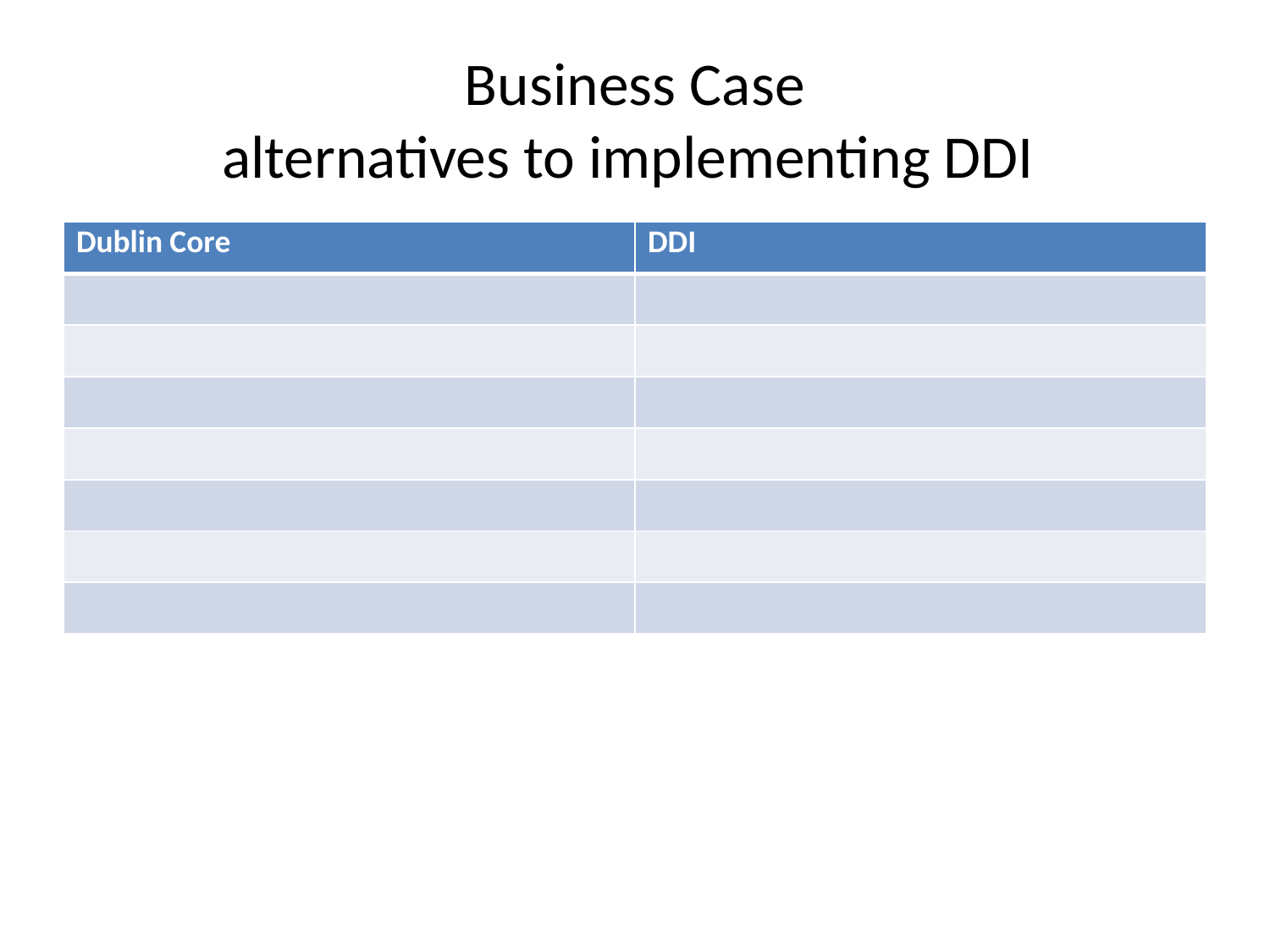

# Business Case alternatives to implementing DDI
| Dublin Core | DDI |
| --- | --- |
|  |  |
|  |  |
|  |  |
|  |  |
|  |  |
|  |  |
|  |  |